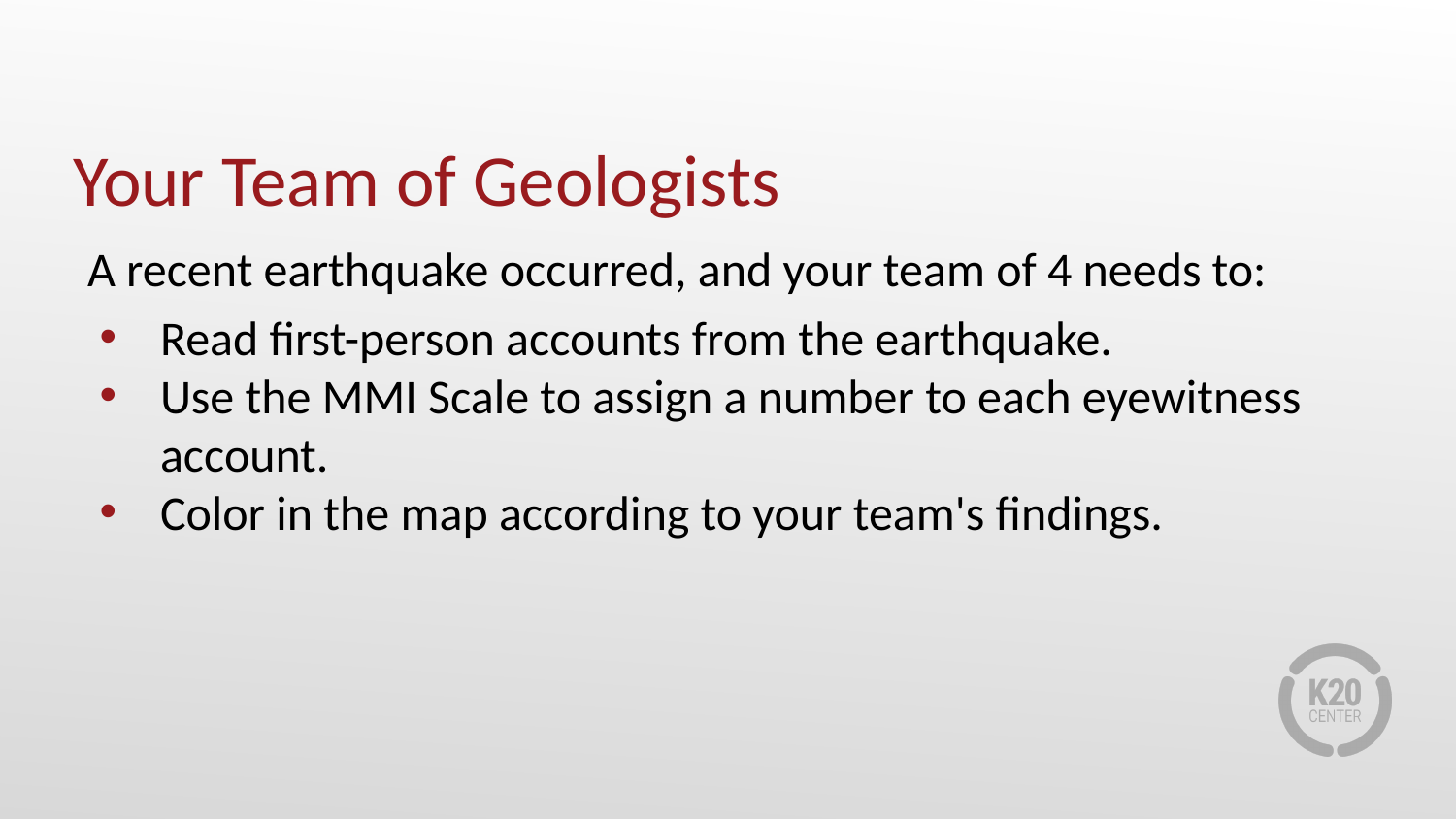

# Your Team of Geologists
A recent earthquake occurred, and your team of 4 needs to:
Read first-person accounts from the earthquake.
Use the MMI Scale to assign a number to each eyewitness account.
Color in the map according to your team's findings.